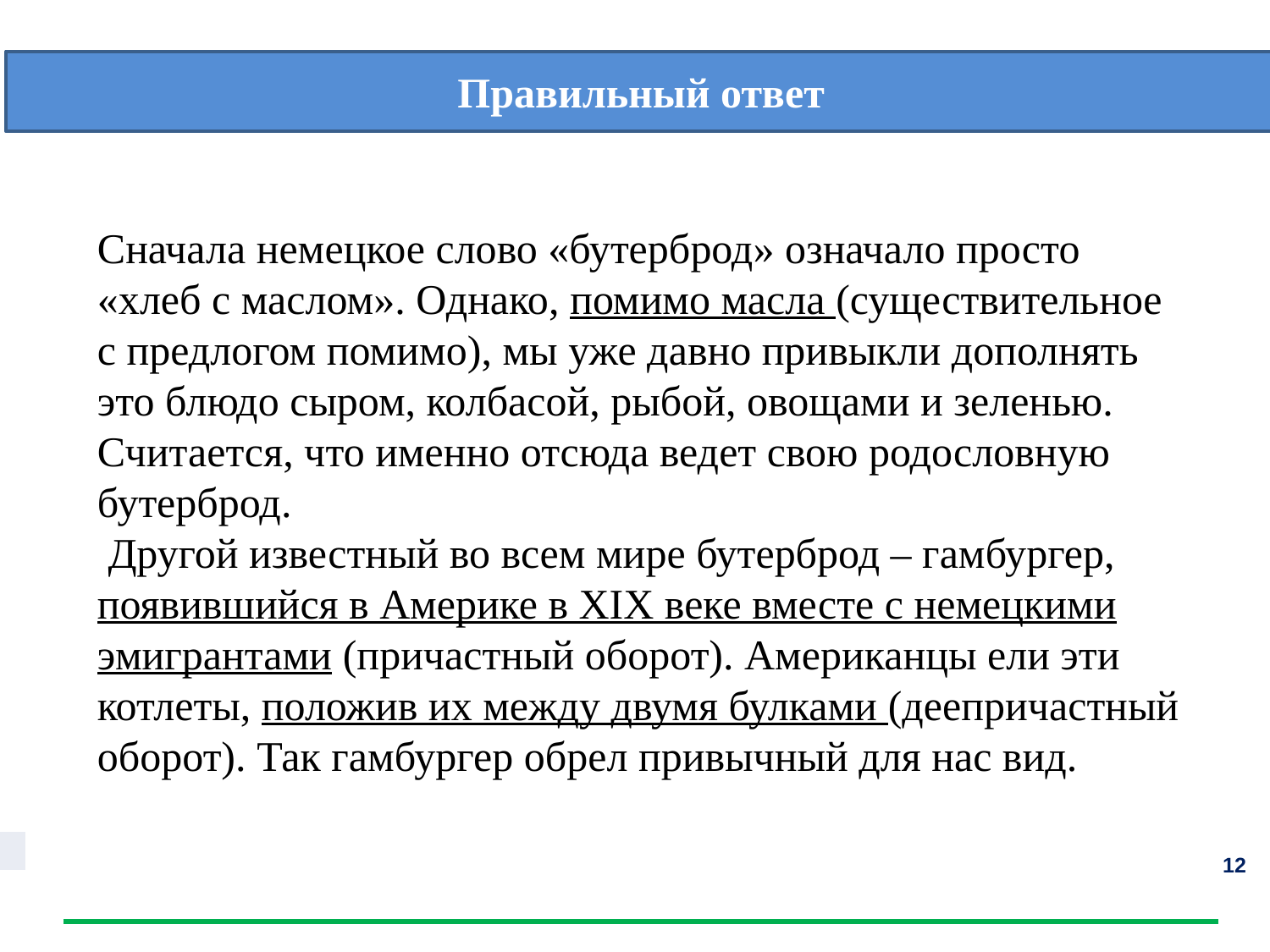

Правильный ответ
Сначала немецкое слово «бутерброд» означало просто «хлеб с маслом». Однако, помимо масла (существительное с предлогом помимо), мы уже давно привыкли дополнять это блюдо сыром, колбасой, рыбой, овощами и зеленью. Считается, что именно отсюда ведет свою родословную бутерброд.
 Другой известный во всем мире бутерброд – гамбургер, появившийся в Америке в ХІХ веке вместе с немецкими эмигрантами (причастный оборот). Американцы ели эти котлеты, положив их между двумя булками (деепричастный оборот). Так гамбургер обрел привычный для нас вид.

|  |
| --- |
12